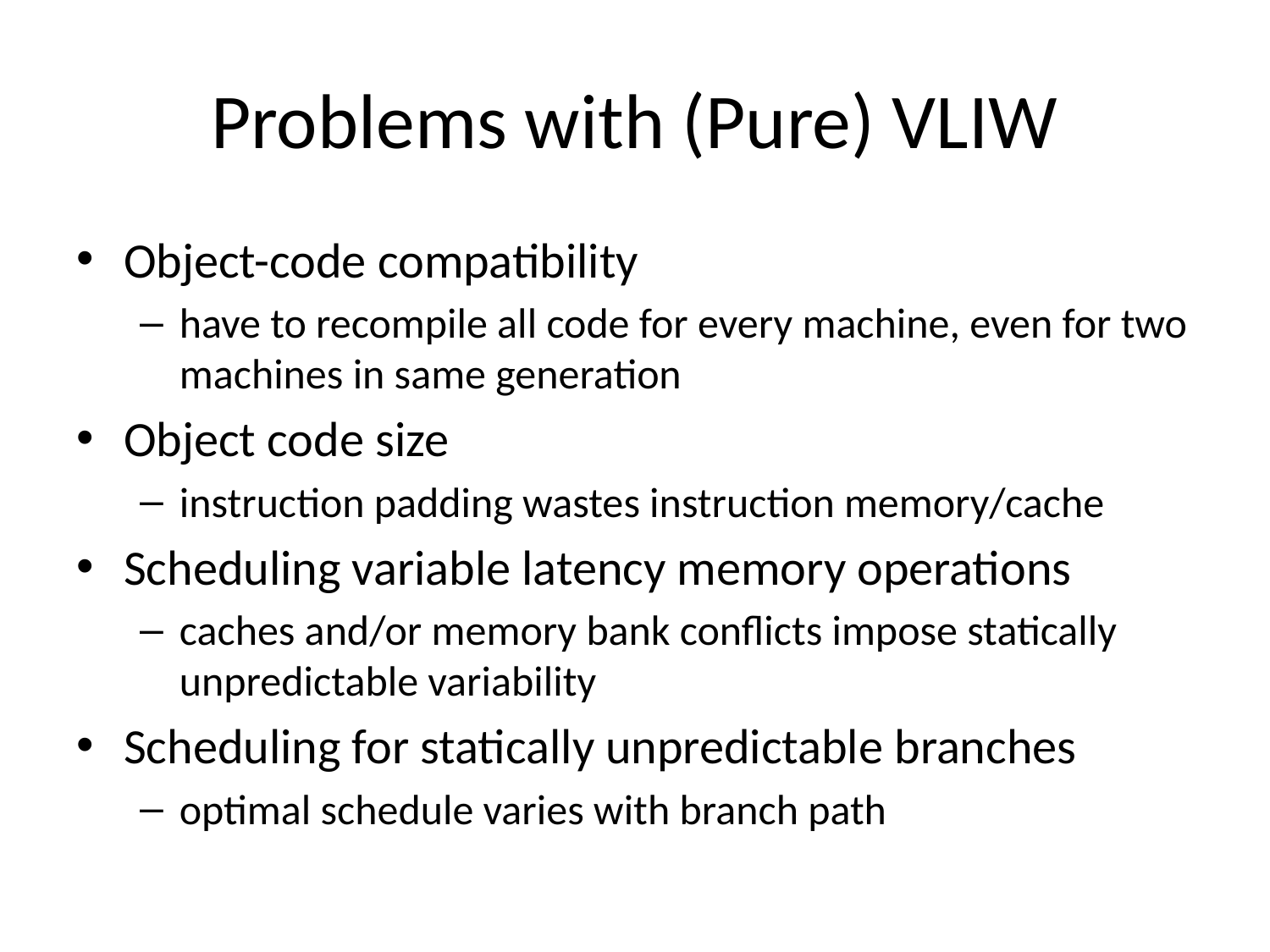

# Problems with (Pure) VLIW
Object-code compatibility
have to recompile all code for every machine, even for two machines in same generation
Object code size
instruction padding wastes instruction memory/cache
Scheduling variable latency memory operations
caches and/or memory bank conflicts impose statically unpredictable variability
Scheduling for statically unpredictable branches
optimal schedule varies with branch path